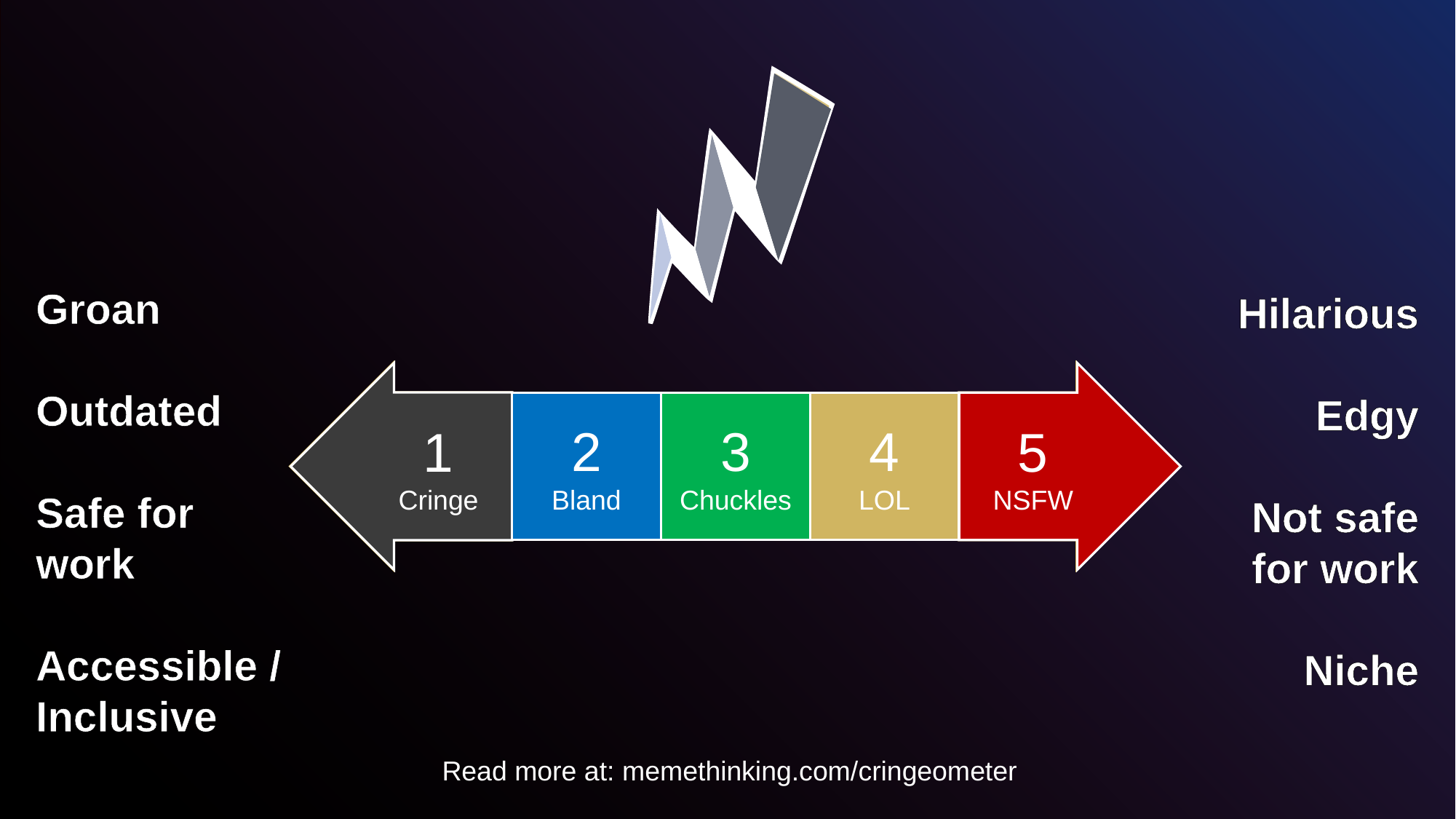

Groan

Outdated

Safe for work

Accessible / Inclusive
Hilarious

Edgy

Not safe for work

Niche

1
Cringe
5
NSFW
2
Bland
3
Chuckles
4
LOL
Read more at: memethinking.com/cringeometer